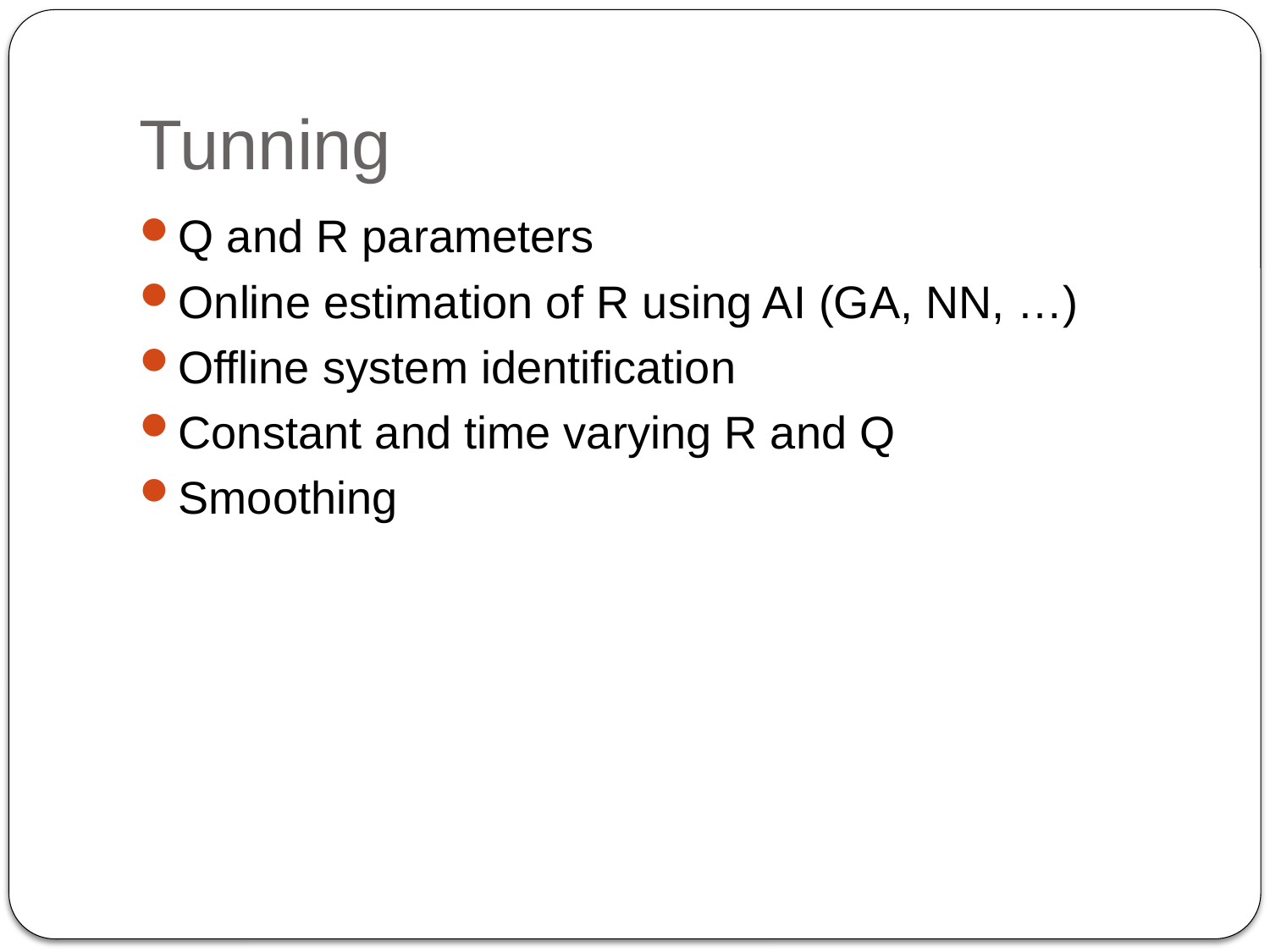

# Tunning
Q and R parameters
Online estimation of R using AI (GA, NN, …)
Offline system identification
Constant and time varying R and Q
Smoothing